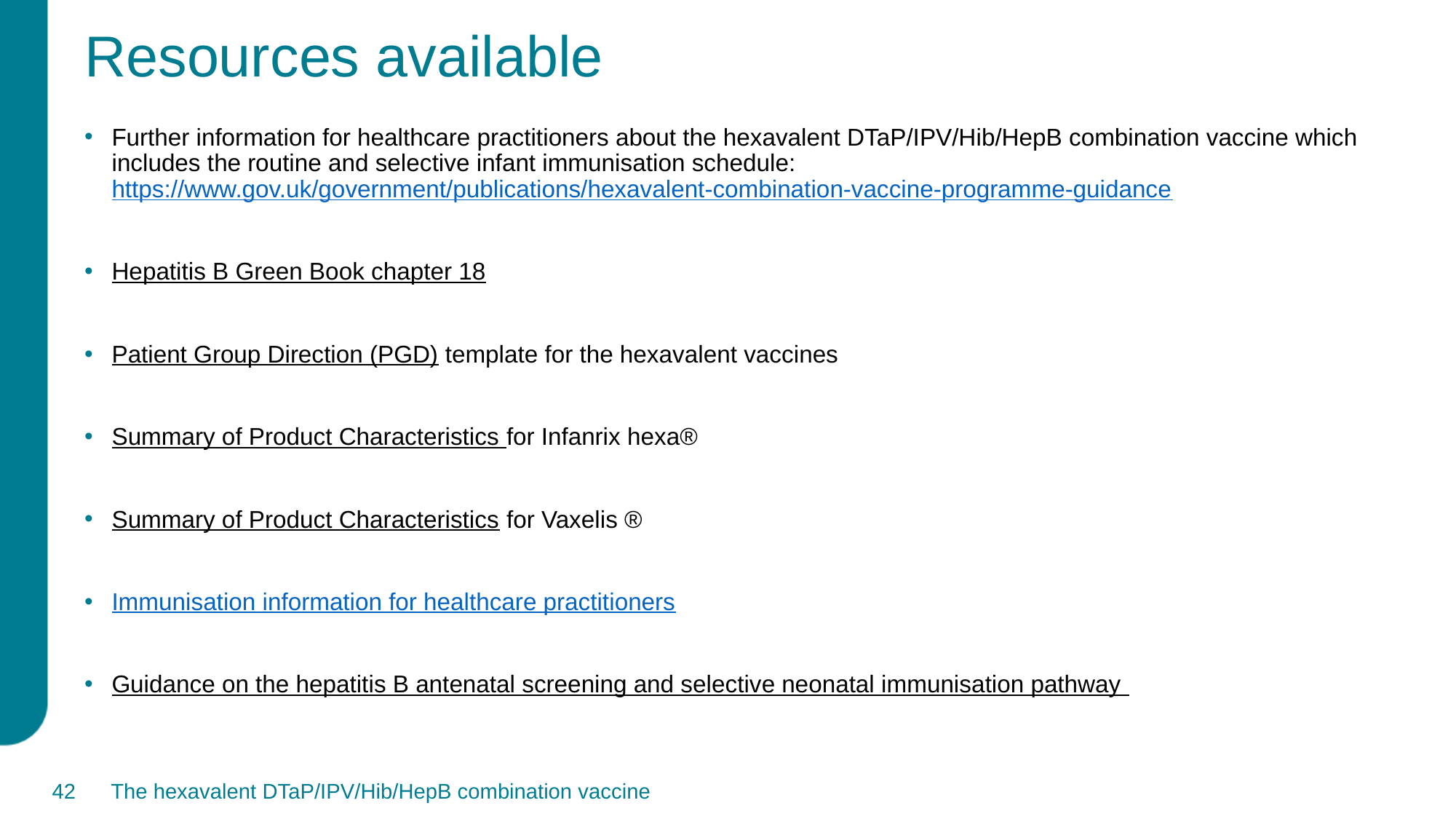

# Resources available
Further information for healthcare practitioners about the hexavalent DTaP/IPV/Hib/HepB combination vaccine which includes the routine and selective infant immunisation schedule: https://www.gov.uk/government/publications/hexavalent-combination-vaccine-programme-guidance

Hepatitis B Green Book chapter 18

Patient Group Direction (PGD) template for the hexavalent vaccines

Summary of Product Characteristics for Infanrix hexa®

Summary of Product Characteristics for Vaxelis ®

Immunisation information for healthcare practitioners

Guidance on the hepatitis B antenatal screening and selective neonatal immunisation pathway

42
The hexavalent DTaP/IPV/Hib/HepB combination vaccine